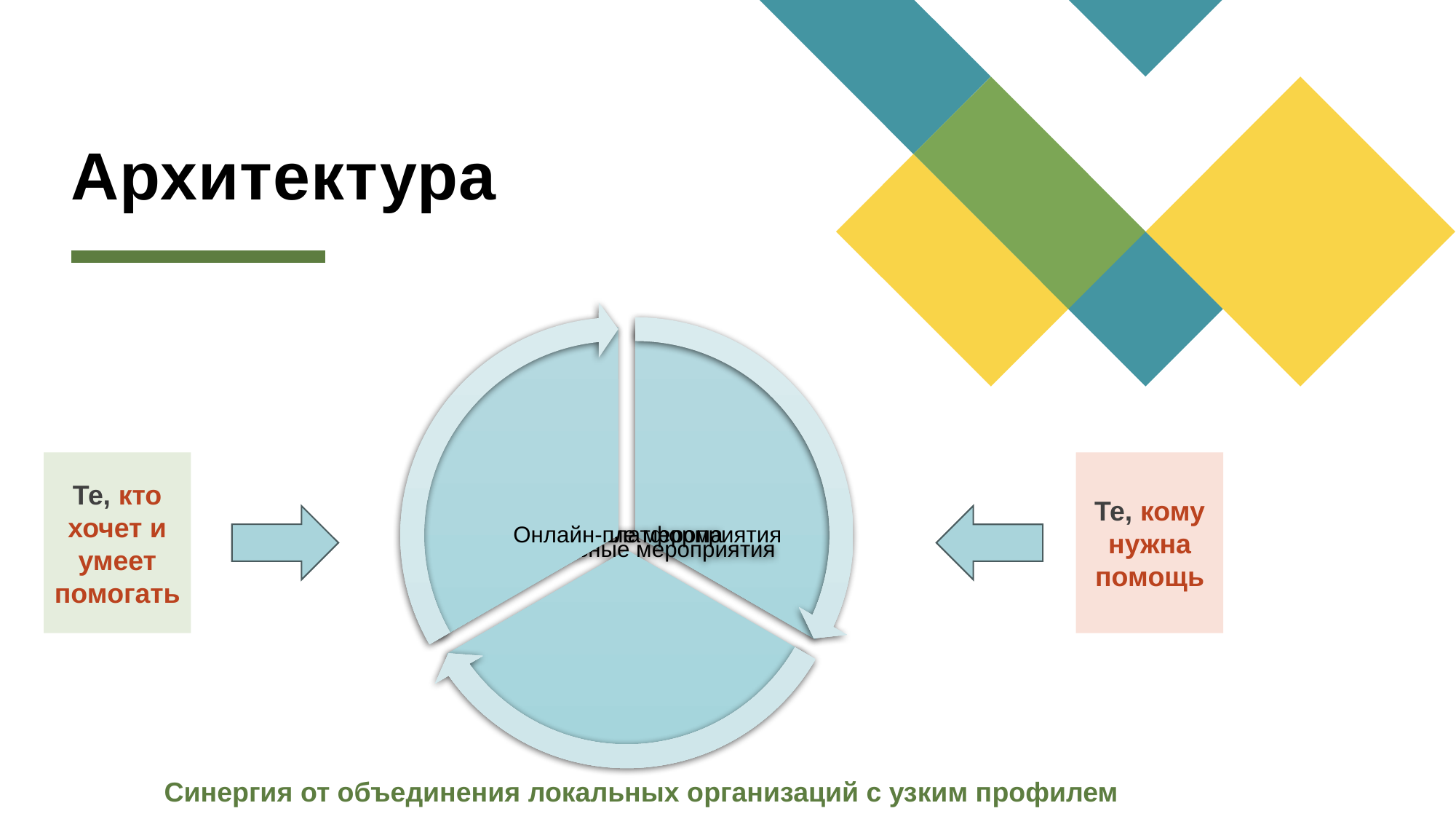

# Архитектура
Федеральные мероприятия
Региональные мероприятия
Онлайн-платформа
Те, кто хочет и умеет помогать
Те, кому нужна помощь

Синергия от объединения локальных организаций с узким профилем